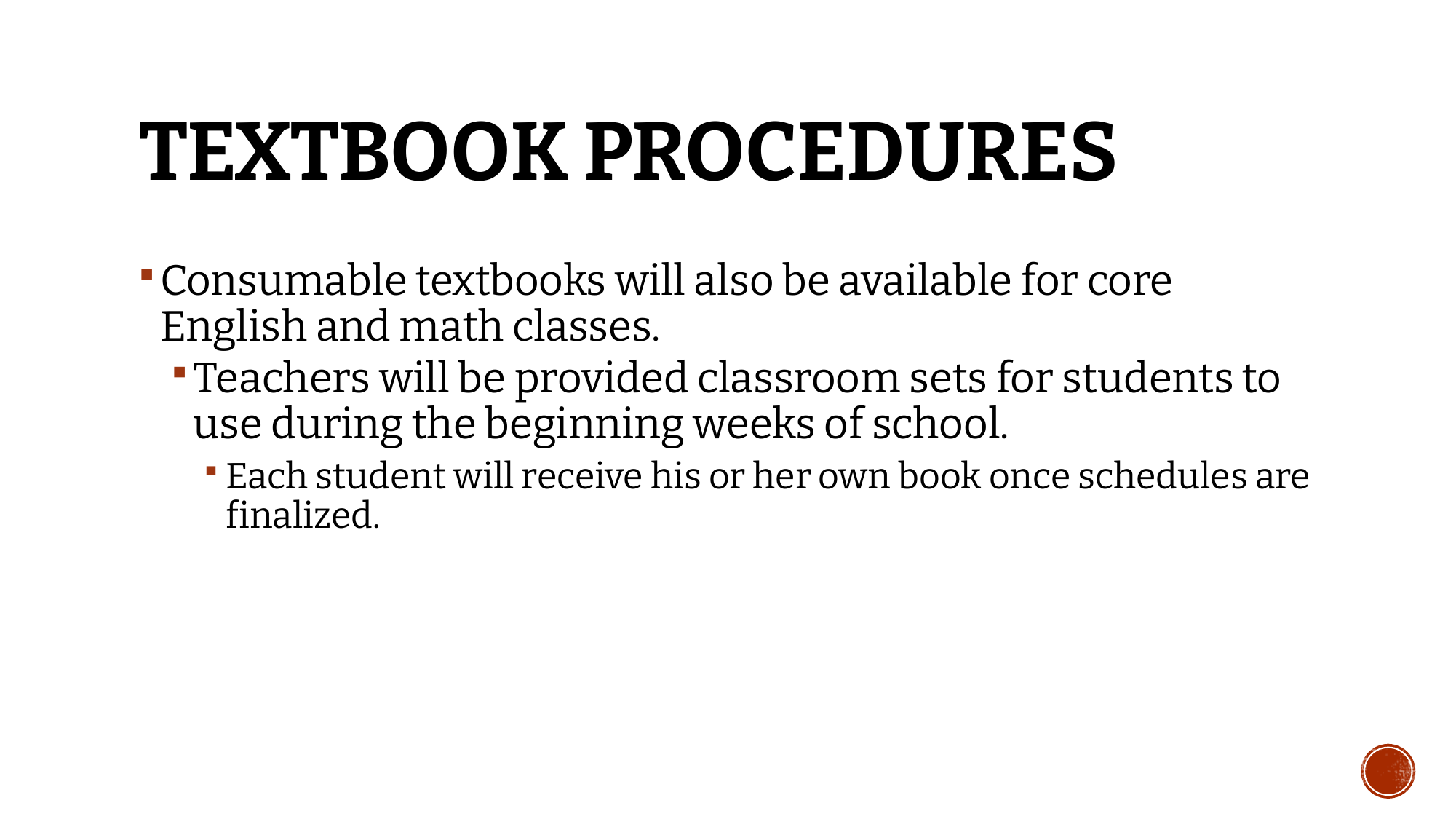

# Textbook Procedures
Consumable textbooks will also be available for core English and math classes.
Teachers will be provided classroom sets for students to use during the beginning weeks of school.
Each student will receive his or her own book once schedules are finalized.